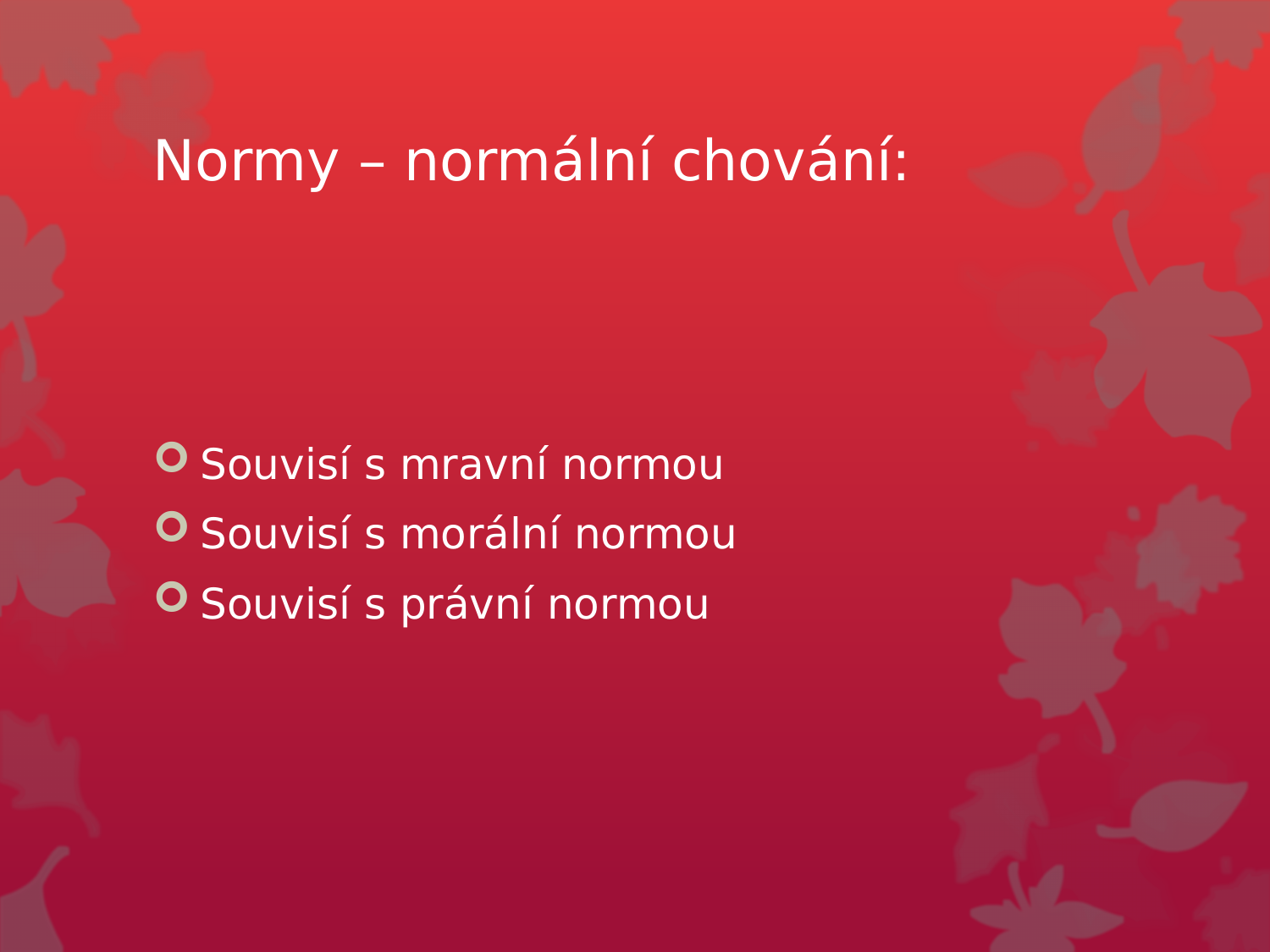

# Normy – normální chování:
Souvisí s mravní normou
Souvisí s morální normou
Souvisí s právní normou